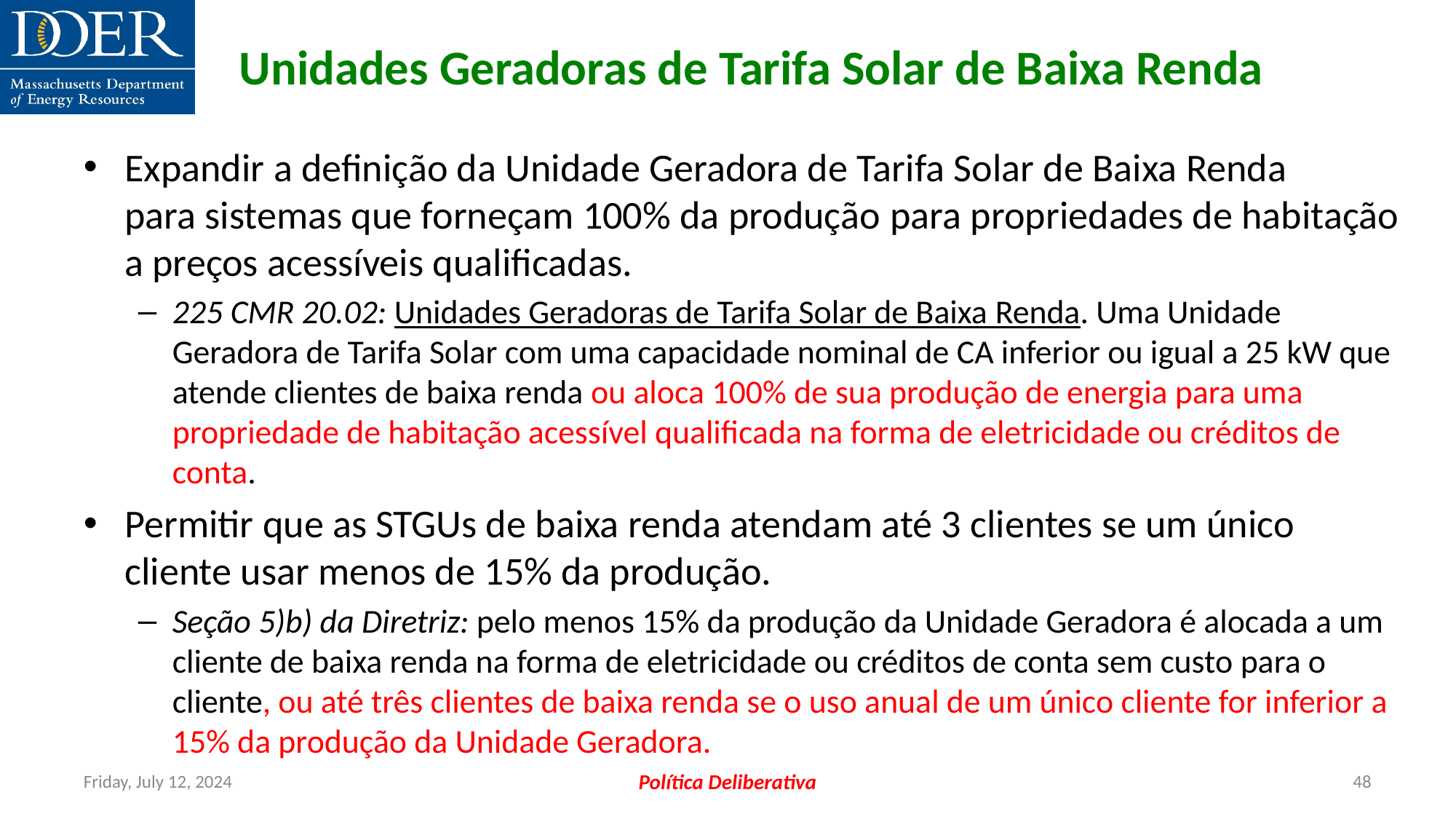

Unidades Geradoras de Tarifa Solar de Baixa Renda
Expandir a definição da Unidade Geradora de Tarifa Solar de Baixa Renda para sistemas que forneçam 100% da produção para propriedades de habitação a preços acessíveis qualificadas.
225 CMR 20.02: Unidades Geradoras de Tarifa Solar de Baixa Renda. Uma Unidade Geradora de Tarifa Solar com uma capacidade nominal de CA inferior ou igual a 25 kW que atende clientes de baixa renda ou aloca 100% de sua produção de energia para uma propriedade de habitação acessível qualificada na forma de eletricidade ou créditos de conta.
Permitir que as STGUs de baixa renda atendam até 3 clientes se um único cliente usar menos de 15% da produção.
Seção 5)b) da Diretriz: pelo menos 15% da produção da Unidade Geradora é alocada a um cliente de baixa renda na forma de eletricidade ou créditos de conta sem custo para o cliente, ou até três clientes de baixa renda se o uso anual de um único cliente for inferior a 15% da produção da Unidade Geradora.
Friday, July 12, 2024
Política Deliberativa
48